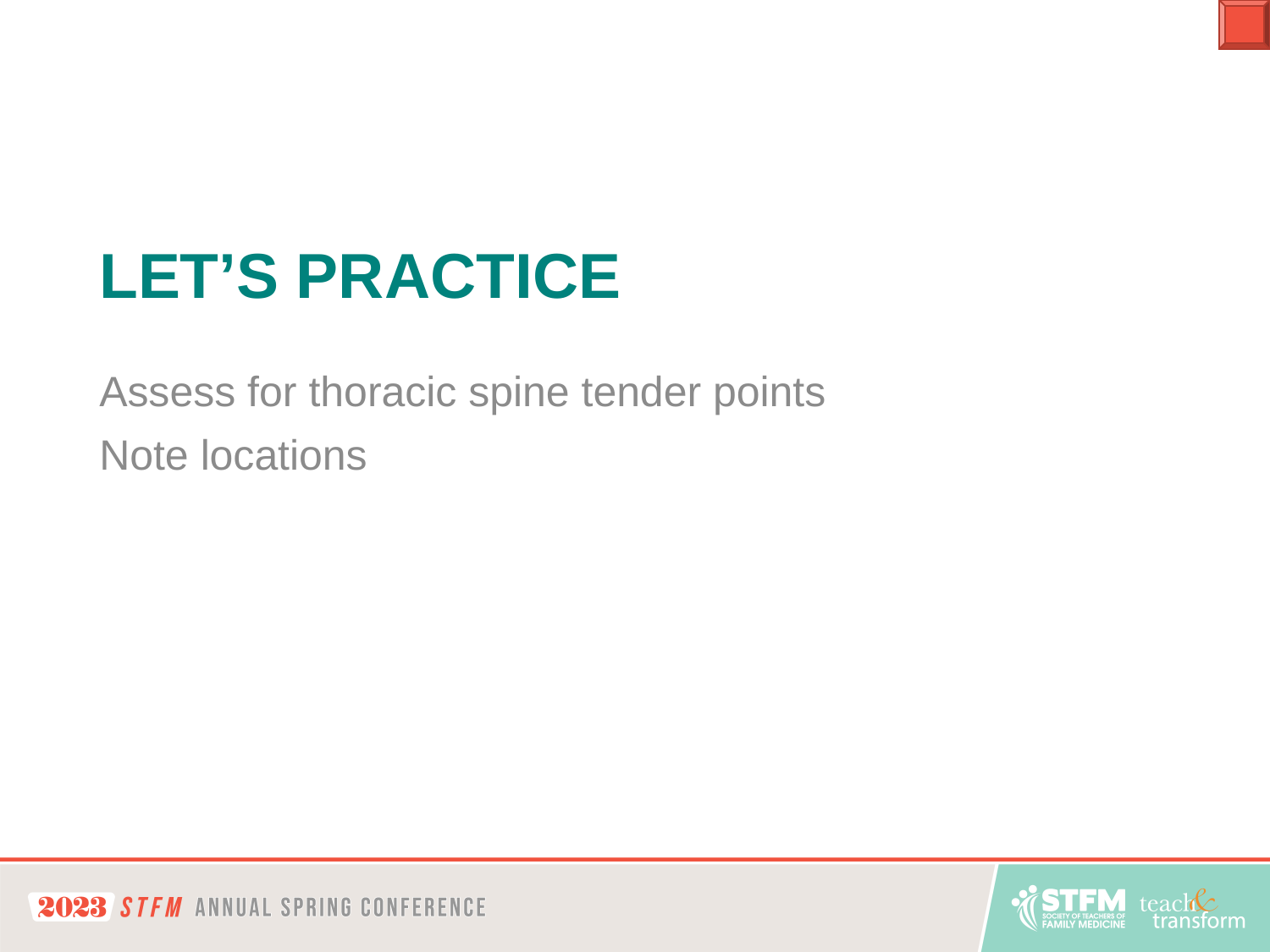

# LET’S PRACTICE
Assess for thoracic spine tender points
Note locations